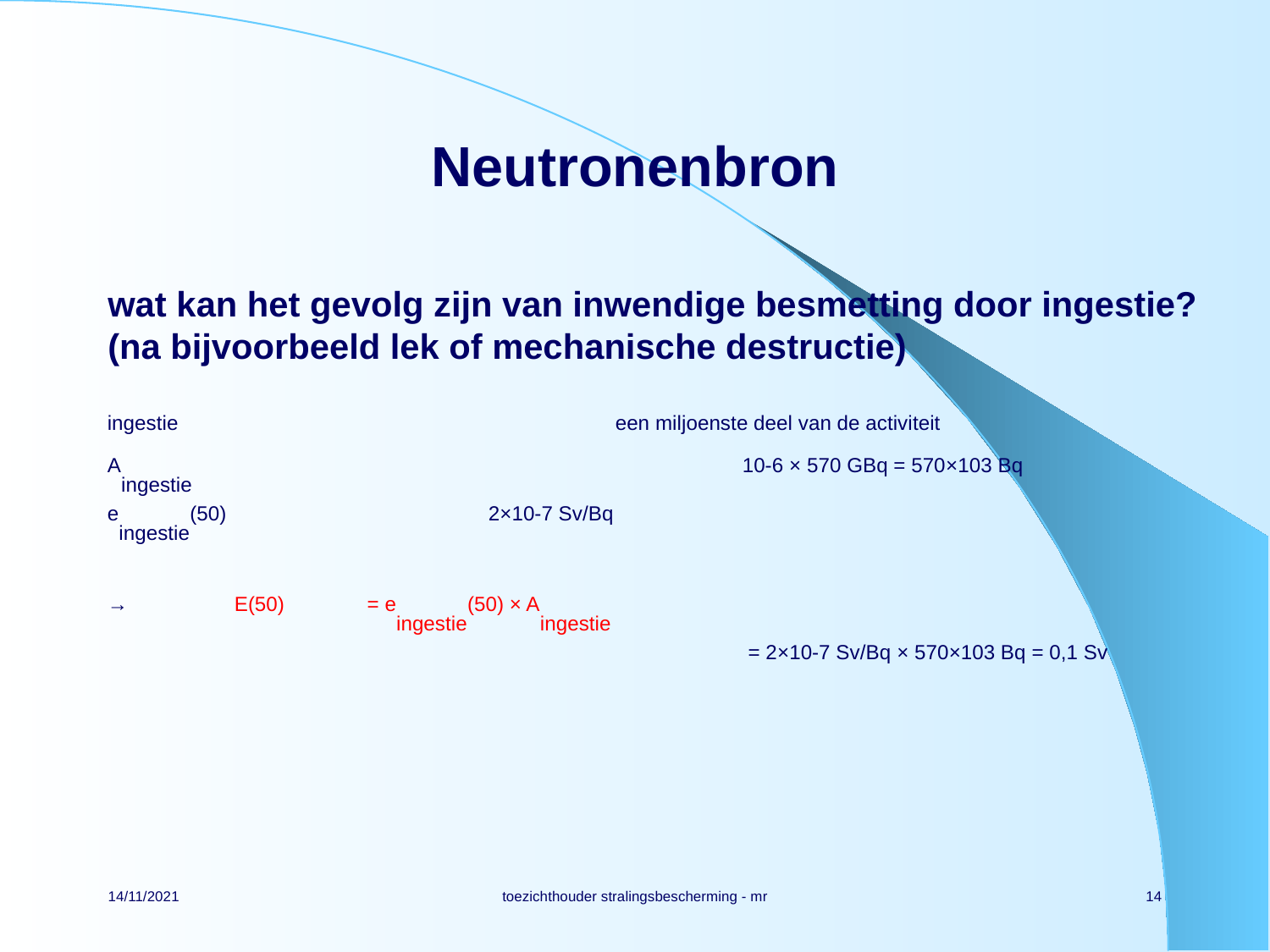

# Neutronenbron
wat kan het gevolg zijn van inwendige besmetting door ingestie?
(na bijvoorbeeld lek of mechanische destructie)
ingestie				een miljoenste deel van de activiteit
Aingestie					10-6 × 570 GBq = 570×103 Bq
eingestie(50)			2×10-7 Sv/Bq

→	E(50)	 = eingestie(50) × Aingestie
					 = 2×10-7 Sv/Bq × 570×103 Bq = 0,1 Sv
14/11/2021
toezichthouder stralingsbescherming - mr
14